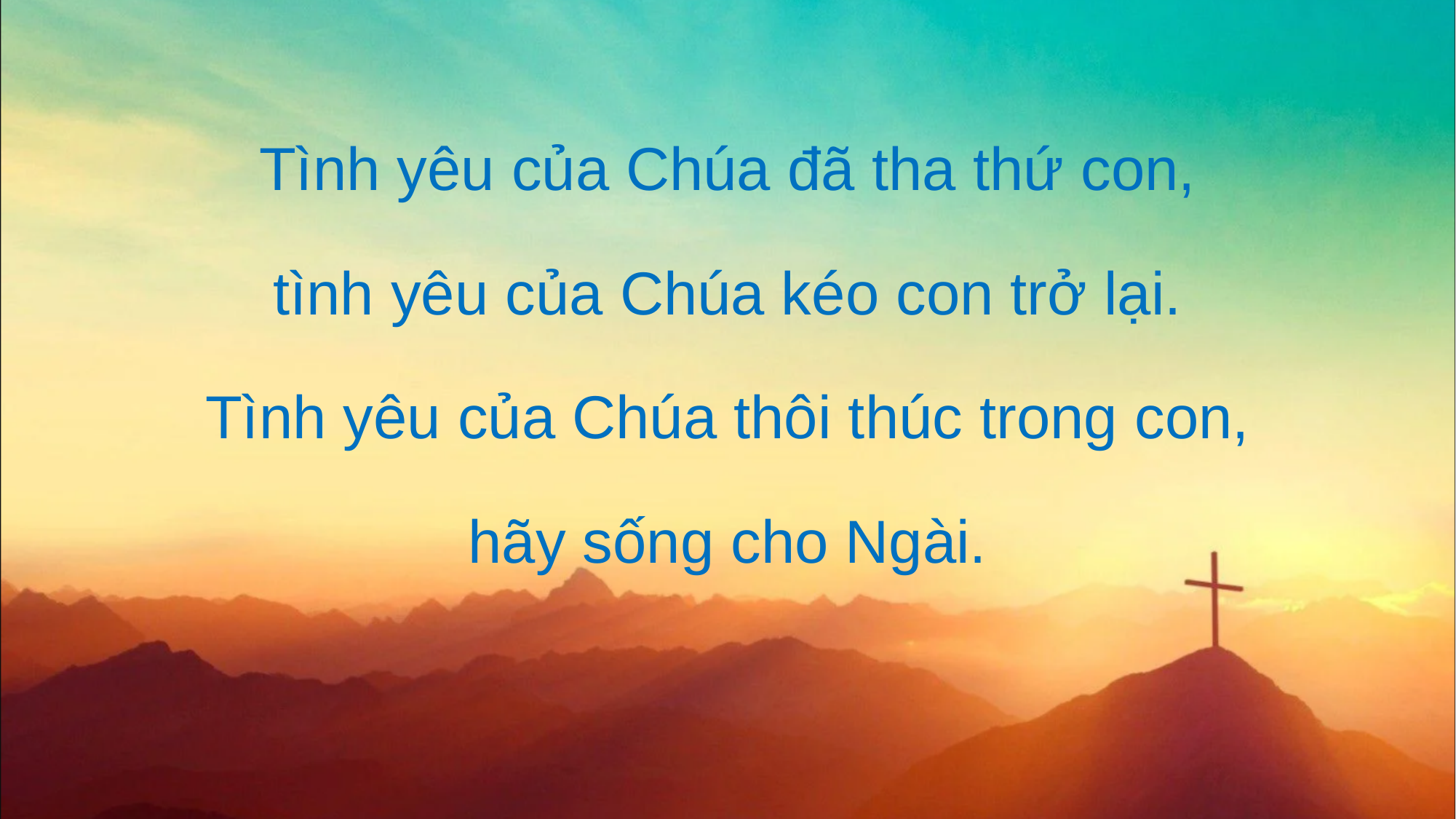

Tình yêu của Chúa đã tha thứ con,
tình yêu của Chúa kéo con trở lại.
Tình yêu của Chúa thôi thúc trong con,
hãy sống cho Ngài.